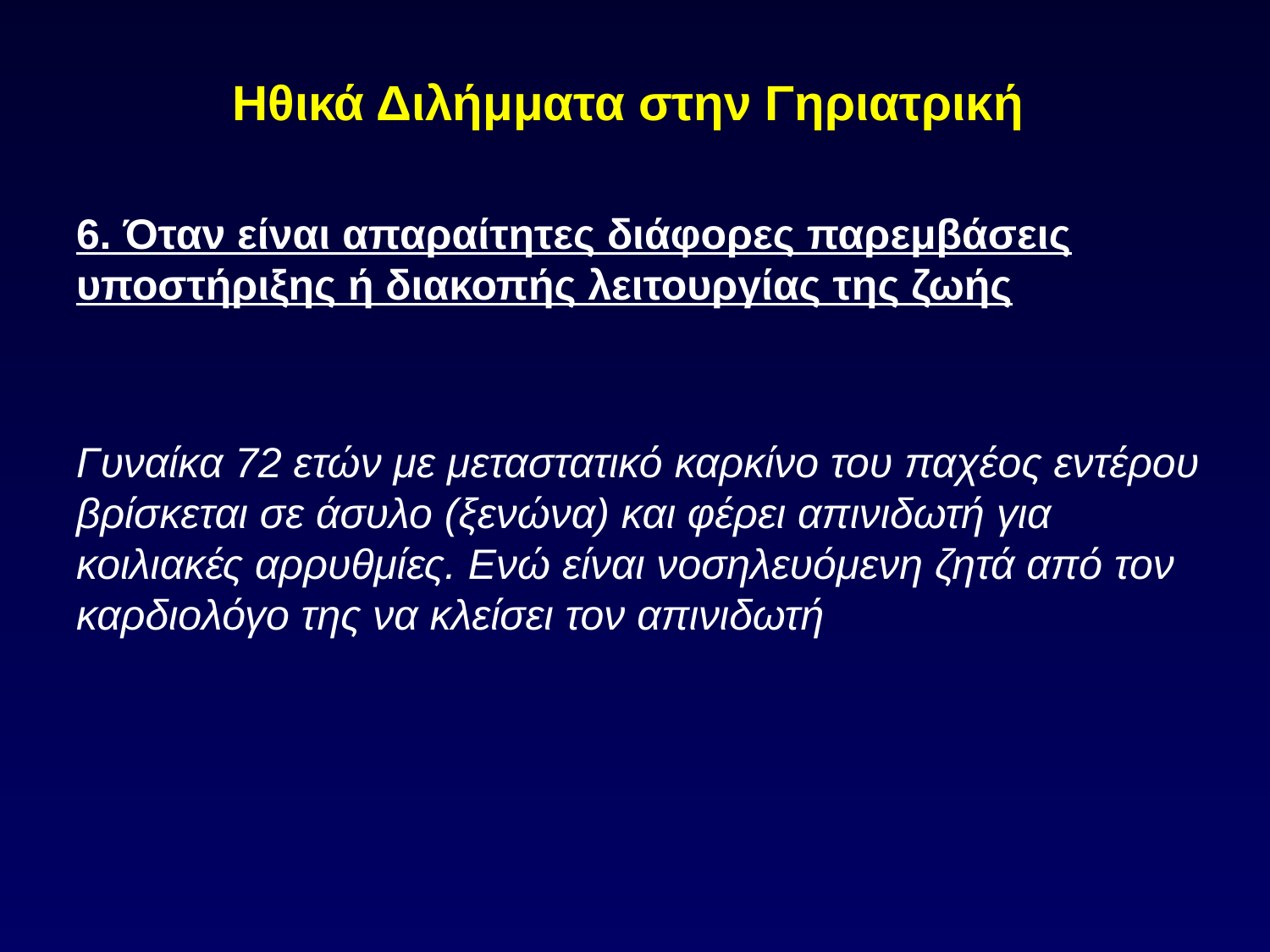

# Ηθικά Διλήμματα στην Γηριατρική
6. Όταν είναι απαραίτητες διάφορες παρεμβάσεις υποστήριξης ή διακοπής λειτουργίας της ζωής

Γυναίκα 72 ετών με μεταστατικό καρκίνο του παχέος εντέρου βρίσκεται σε άσυλο (ξενώνα) και φέρει απινιδωτή για κοιλιακές αρρυθμίες. Ενώ είναι νοσηλευόμενη ζητά από τον καρδιολόγο της να κλείσει τον απινιδωτή